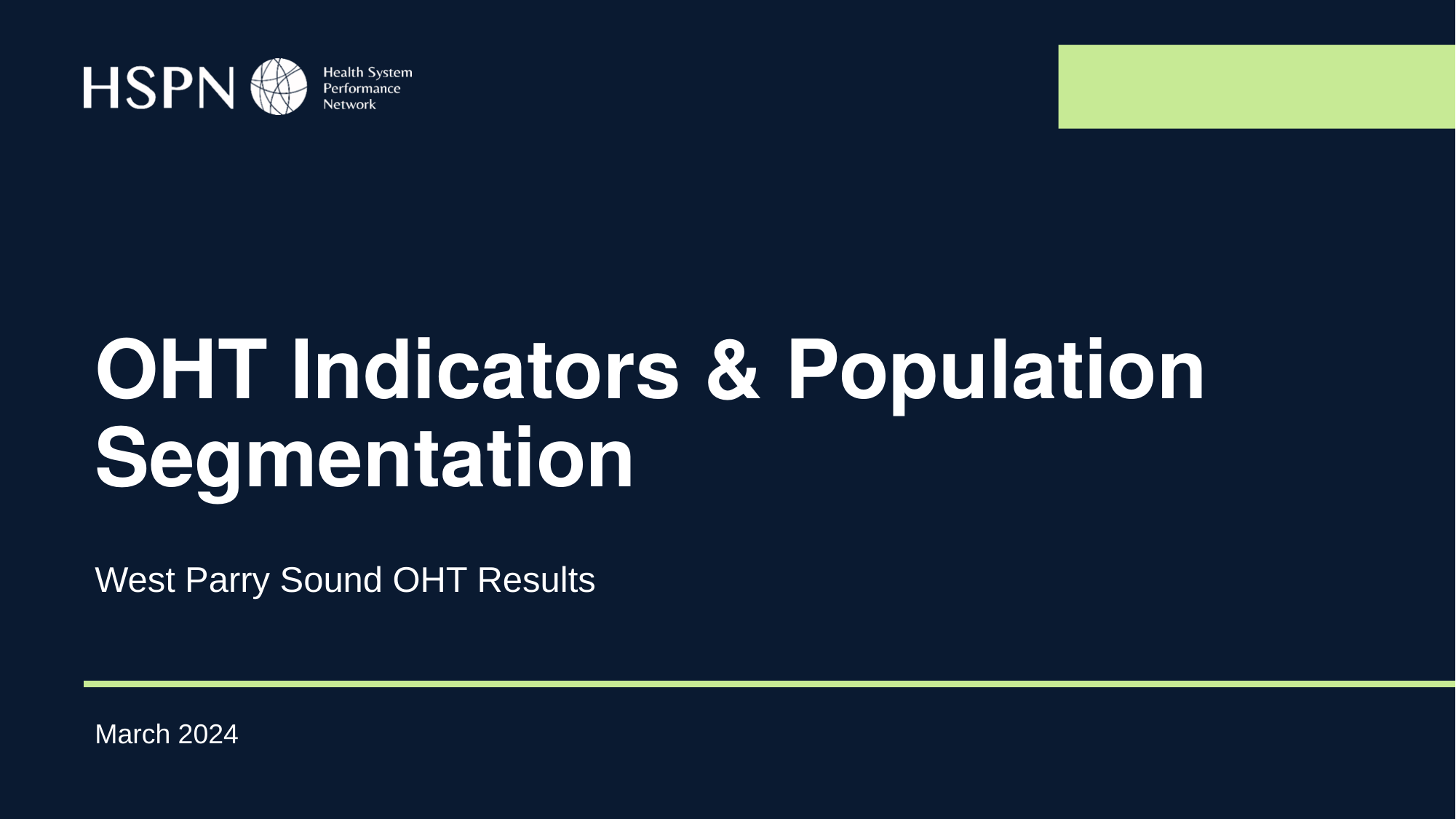

# OHT Indicators & Population Segmentation
West Parry Sound OHT Results
March 2024